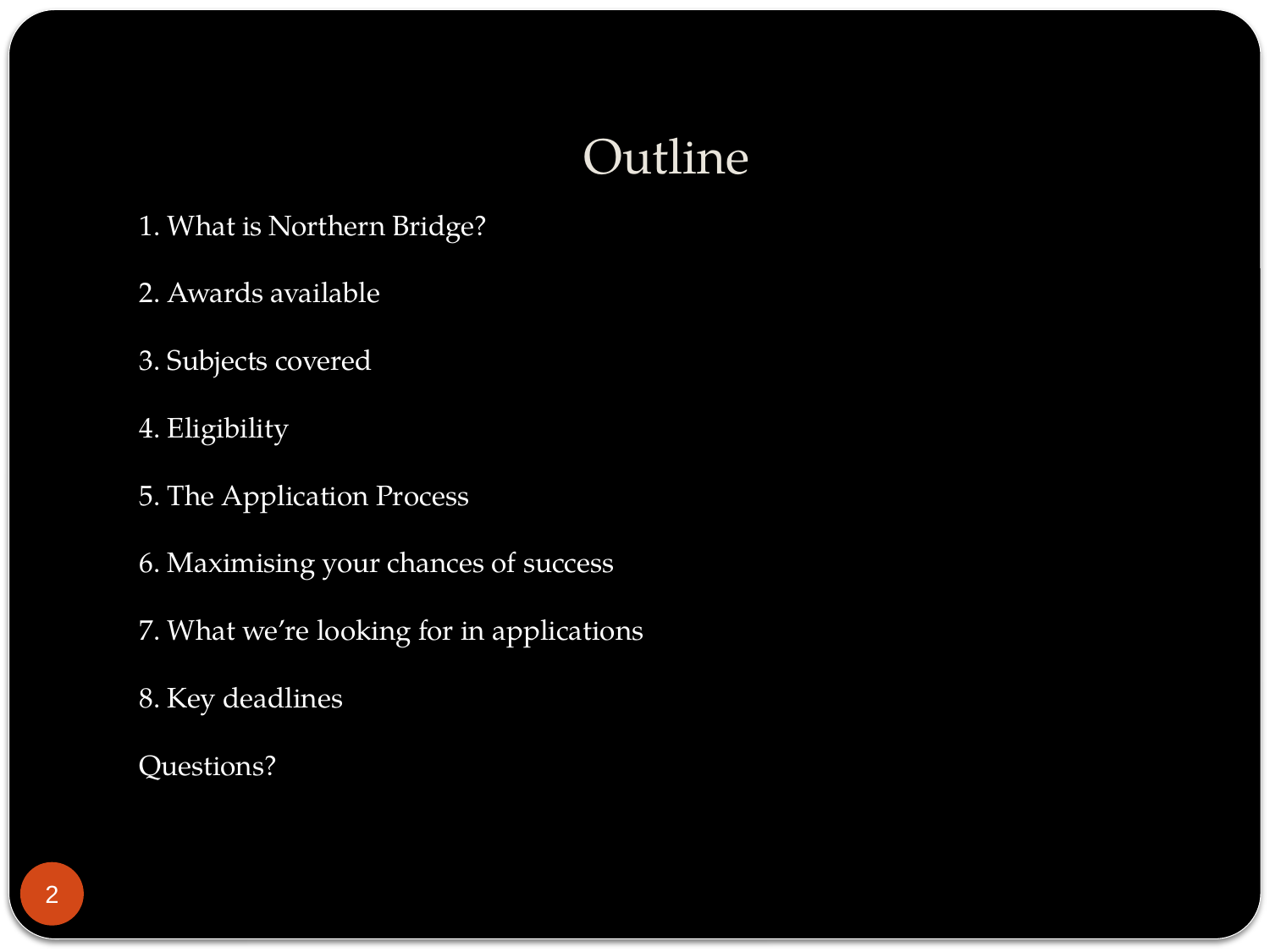

# Outline
1. What is Northern Bridge?

2. Awards available

3. Subjects covered

4. Eligibility

5. The Application Process

6. Maximising your chances of success

7. What we’re looking for in applications

8. Key deadlines

Questions?

2